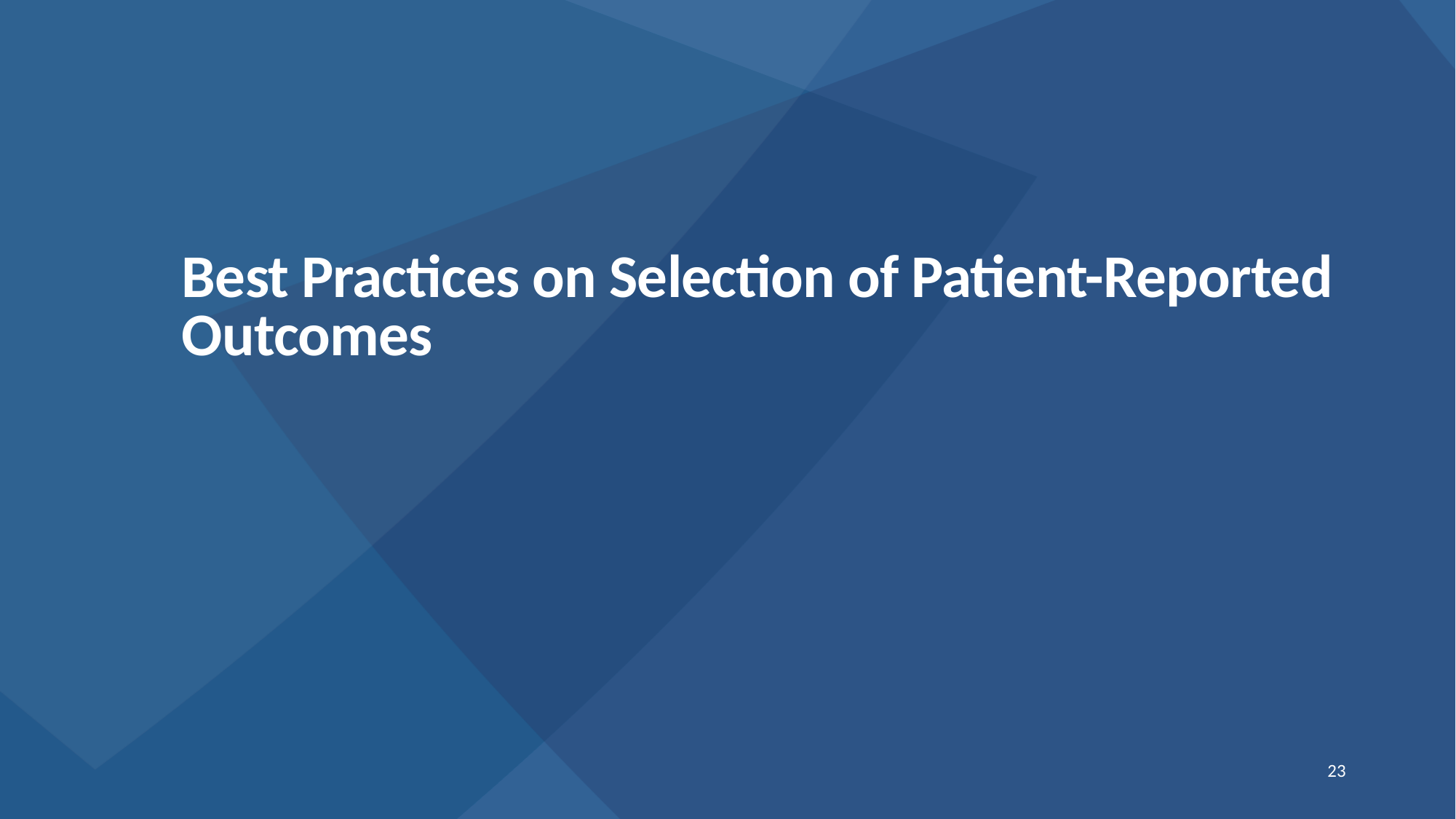

# Best Practices on Selection of Patient-Reported Outcomes
23